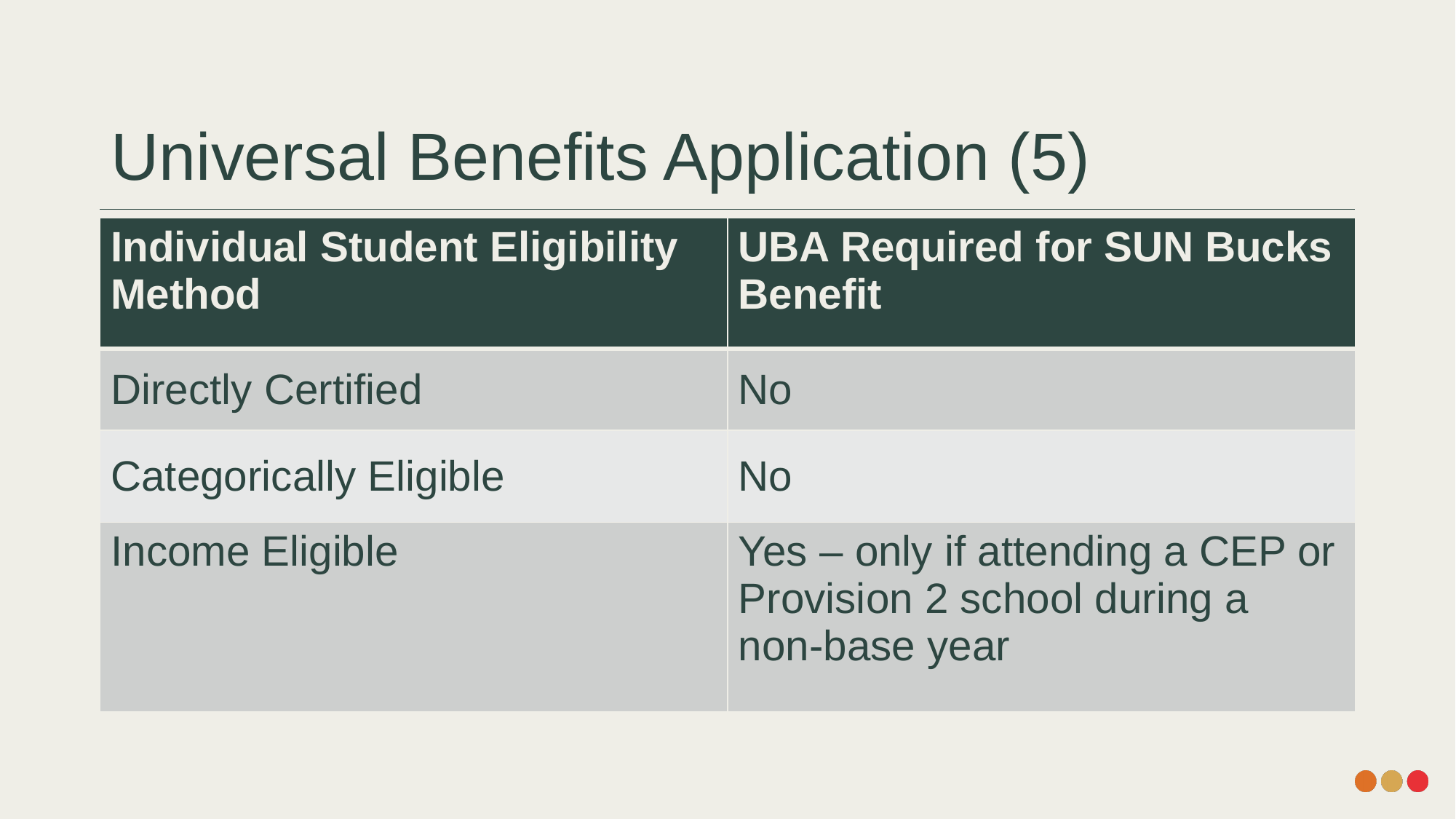

# Universal Benefits Application (5)
| Individual Student Eligibility Method | UBA Required for SUN Bucks Benefit |
| --- | --- |
| Directly Certified | No |
| Categorically Eligible | No |
| Income Eligible | Yes – only if attending a CEP or Provision 2 school during a non-base year |